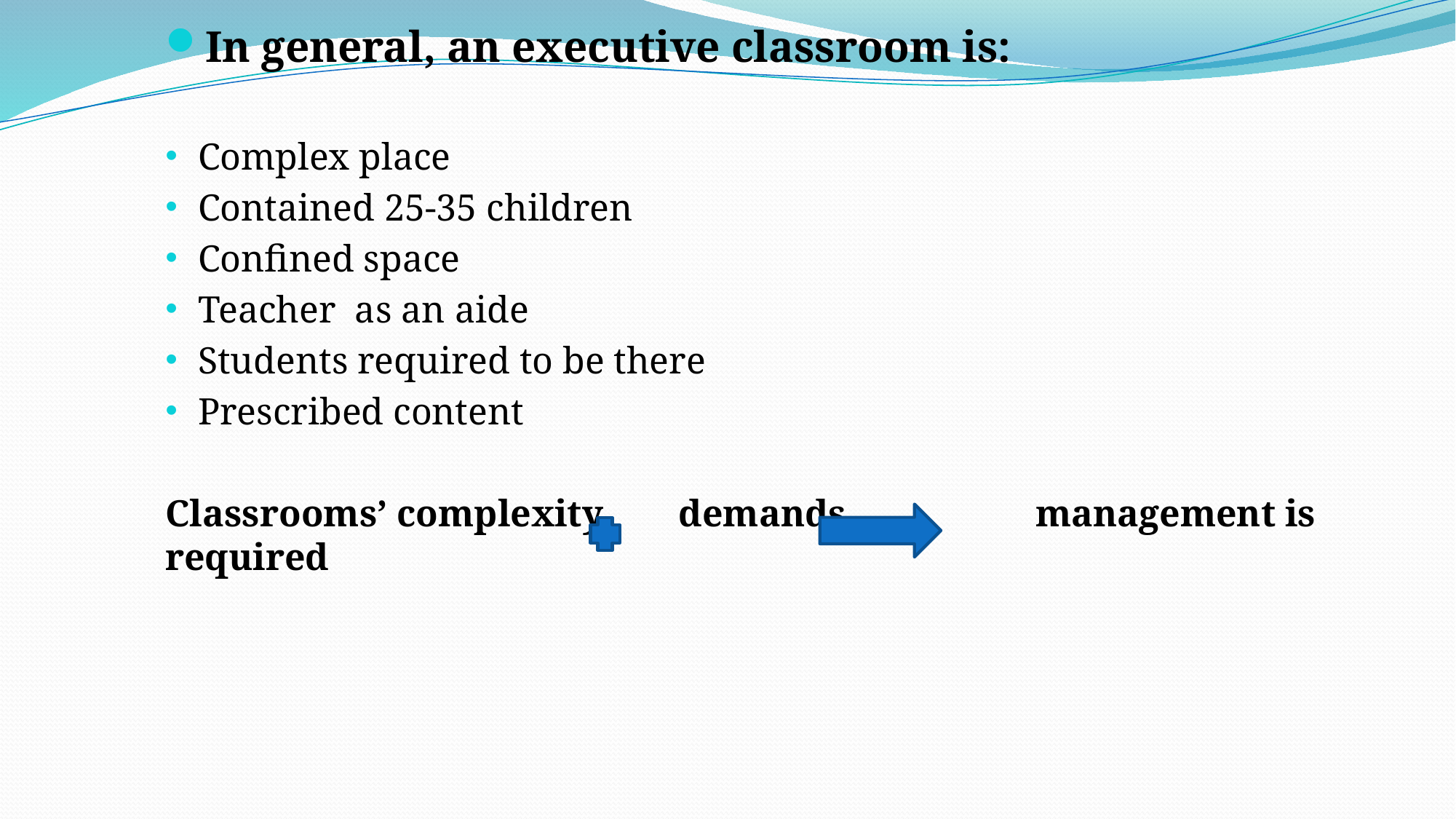

In general, an executive classroom is:

Complex place
Contained 25-35 children
Confined space
Teacher  as an aide
Students required to be there
Prescribed content

Classrooms’ complexity        demands                    management is required